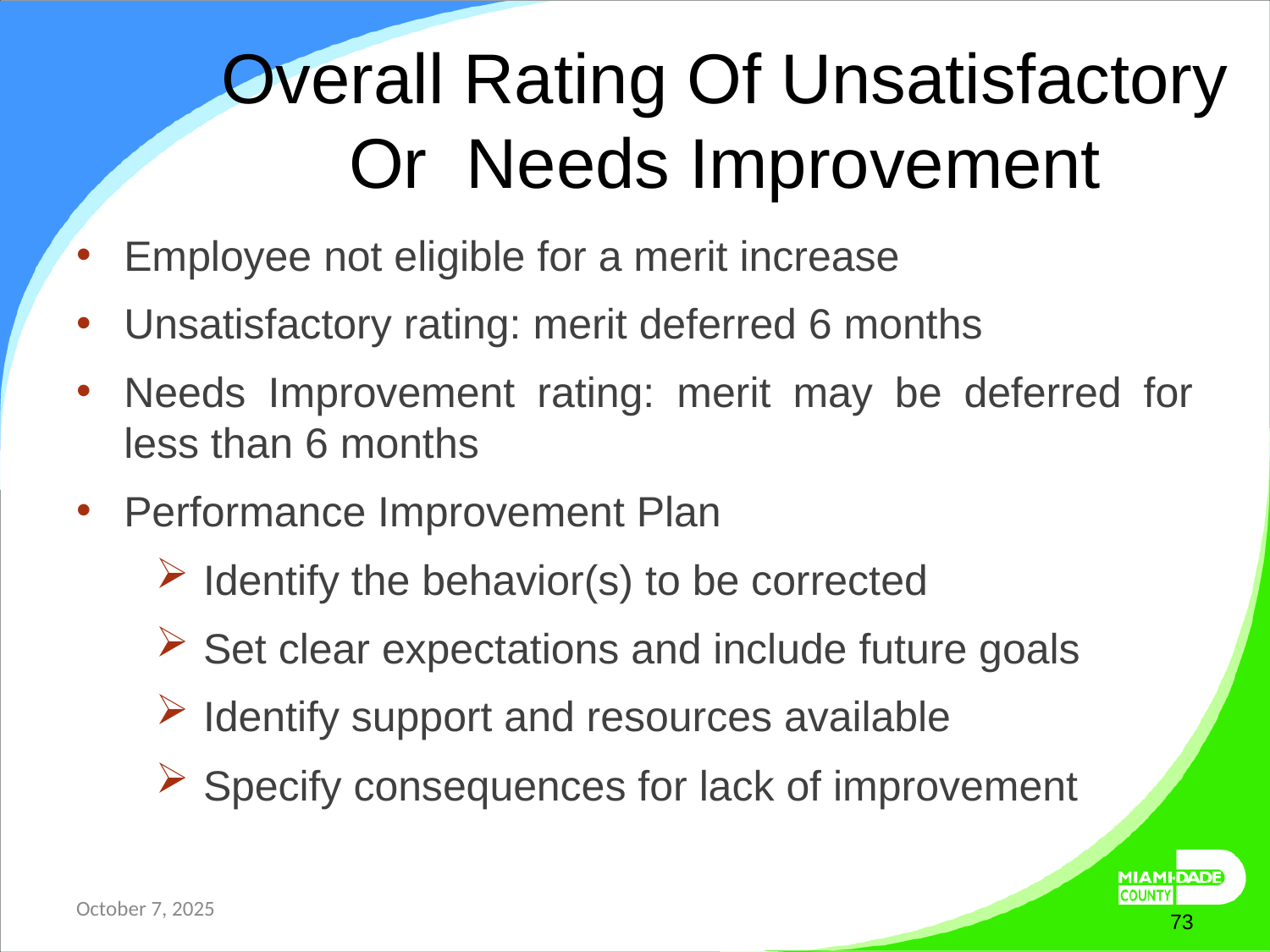

# Overall Rating Of Unsatisfactory Or  Needs Improvement
Employee not eligible for a merit increase
Unsatisfactory rating: merit deferred 6 months
Needs Improvement rating: merit may be deferred for less than 6 months
Performance Improvement Plan
Identify the behavior(s) to be corrected
Set clear expectations and include future goals
Identify support and resources available
Specify consequences for lack of improvement

October 7, 2025
73